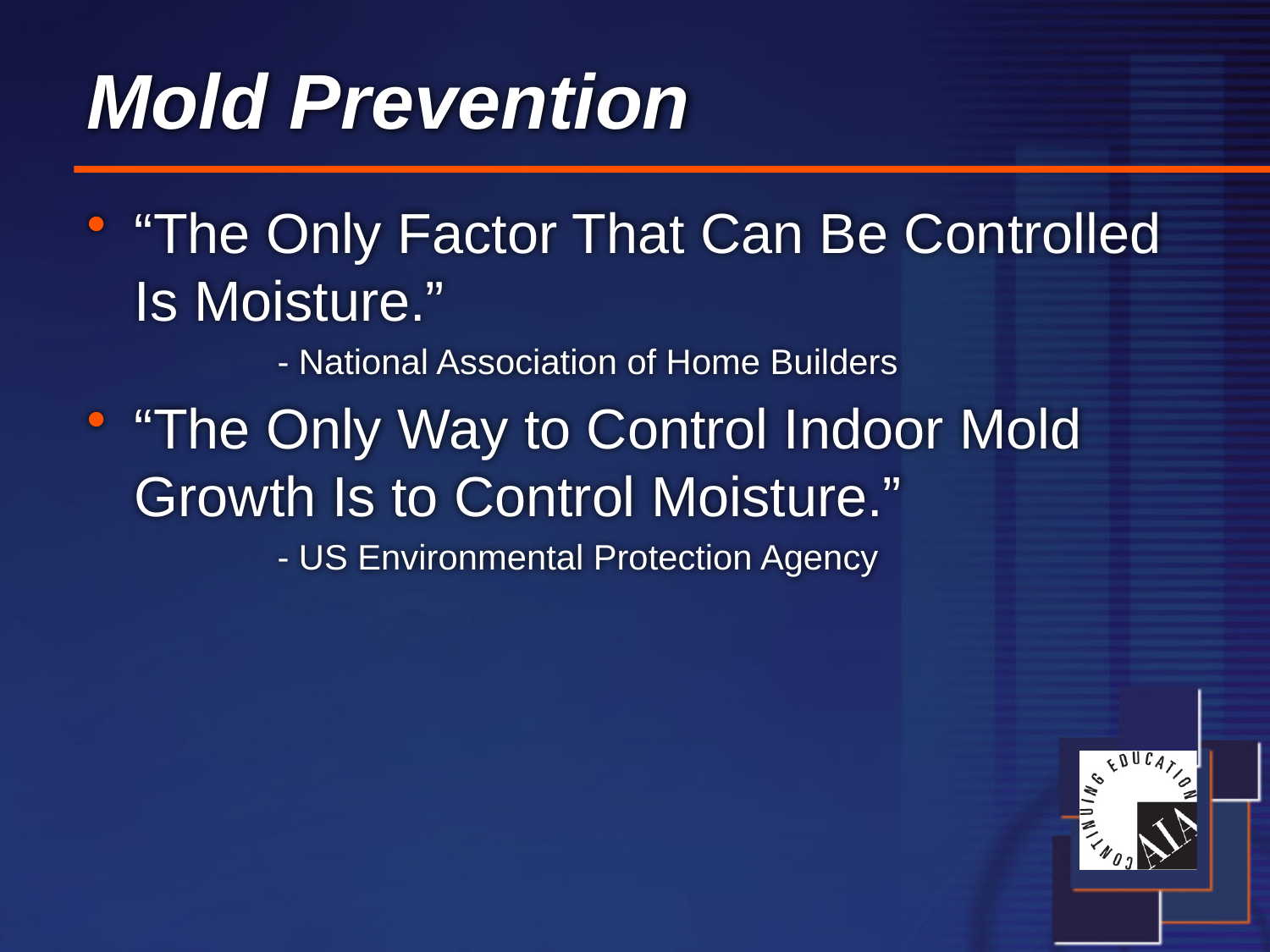

# Mold Prevention
“The Only Factor That Can Be Controlled Is Moisture.”
- National Association of Home Builders
“The Only Way to Control Indoor Mold Growth Is to Control Moisture.”
- US Environmental Protection Agency